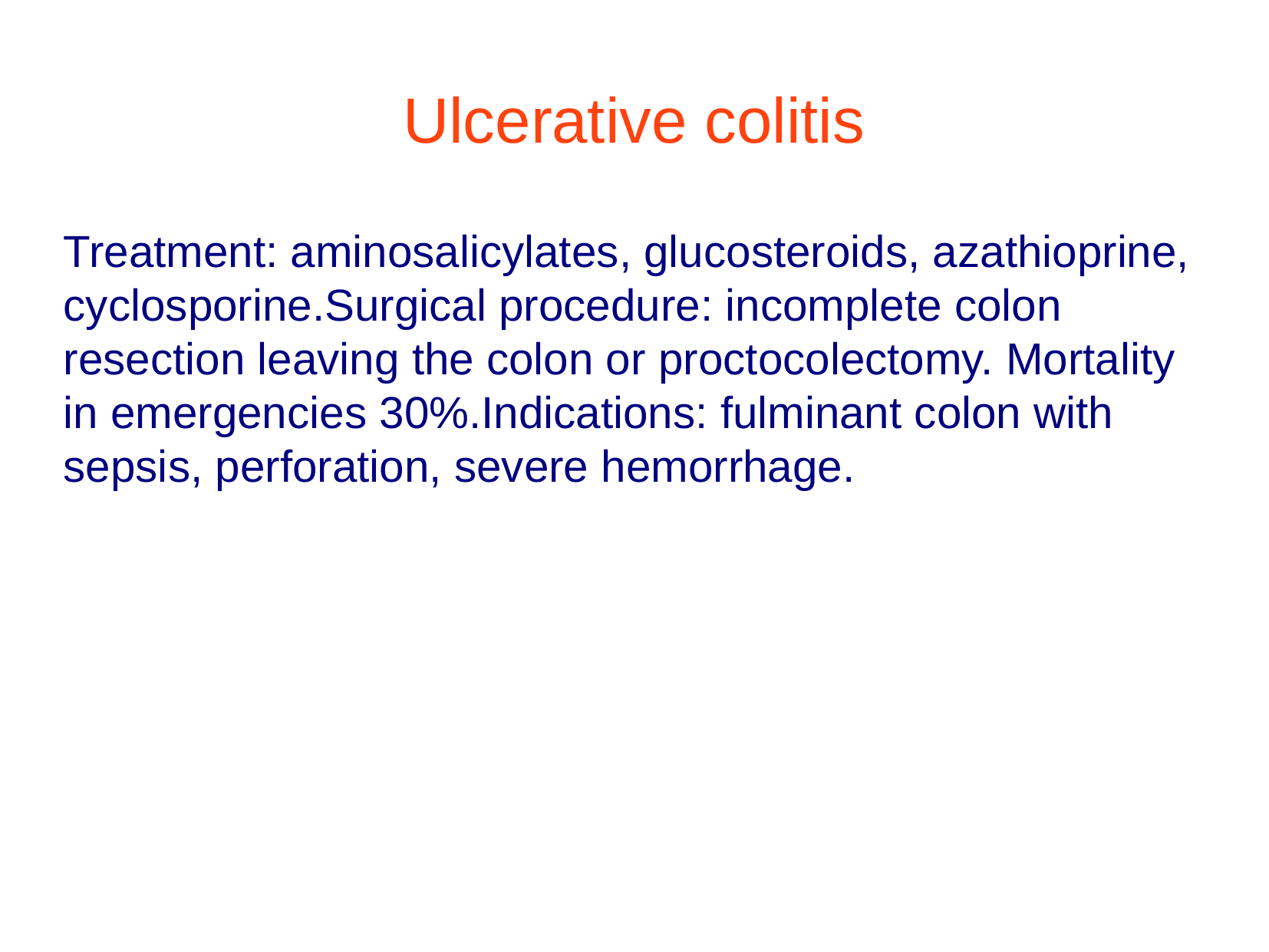

Ulcerative colitis
Treatment: aminosalicylates, glucosteroids, azathioprine, cyclosporine.Surgical procedure: incomplete colon resection leaving the colon or proctocolectomy. Mortality in emergencies 30%.Indications: fulminant colon with sepsis, perforation, severe hemorrhage.